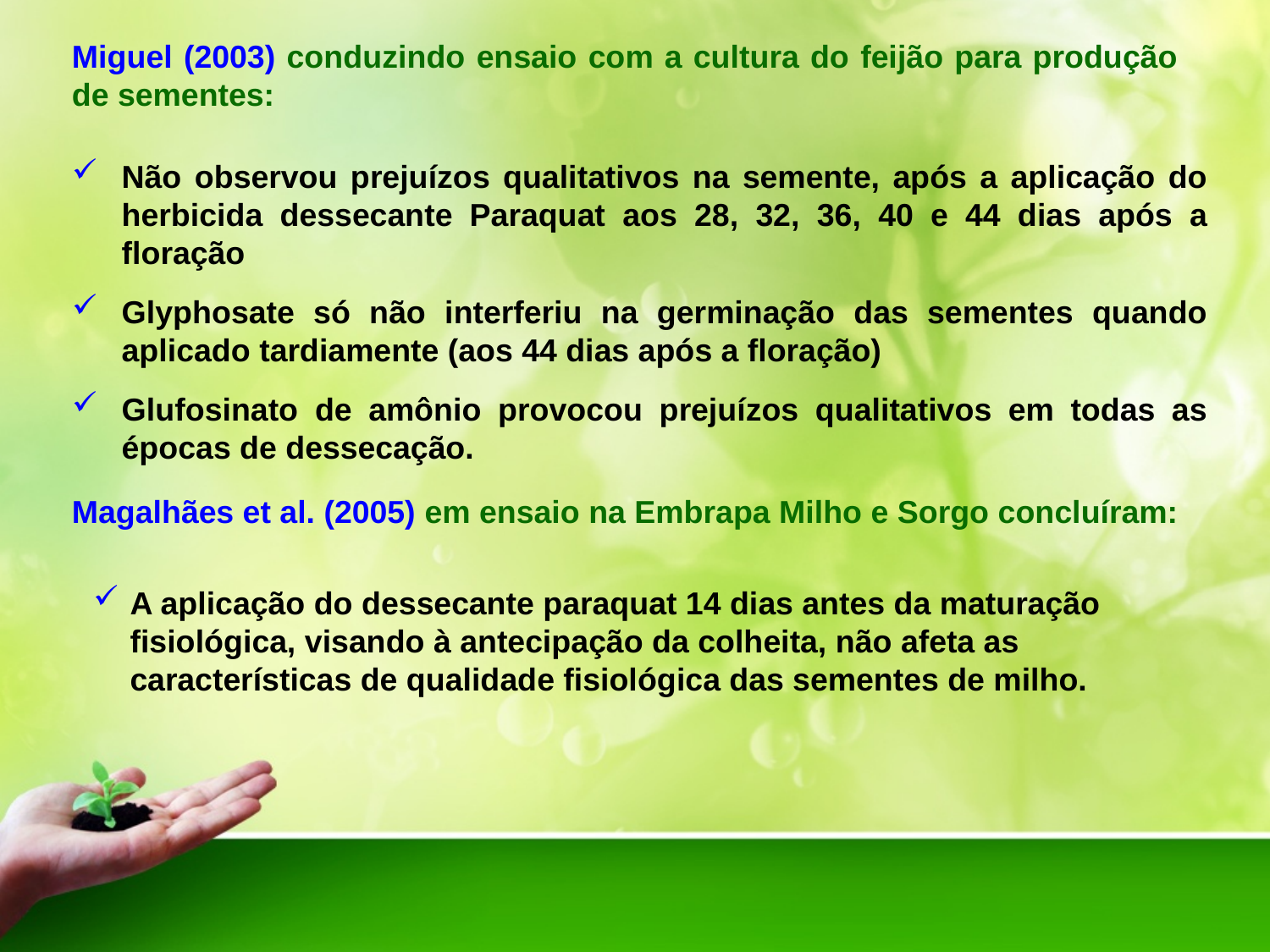

Miguel (2003) conduzindo ensaio com a cultura do feijão para produção de sementes:
Não observou prejuízos qualitativos na semente, após a aplicação do herbicida dessecante Paraquat aos 28, 32, 36, 40 e 44 dias após a floração
Glyphosate só não interferiu na germinação das sementes quando aplicado tardiamente (aos 44 dias após a floração)
Glufosinato de amônio provocou prejuízos qualitativos em todas as épocas de dessecação.
Magalhães et al. (2005) em ensaio na Embrapa Milho e Sorgo concluíram:
A aplicação do dessecante paraquat 14 dias antes da maturação fisiológica, visando à antecipação da colheita, não afeta as características de qualidade fisiológica das sementes de milho.